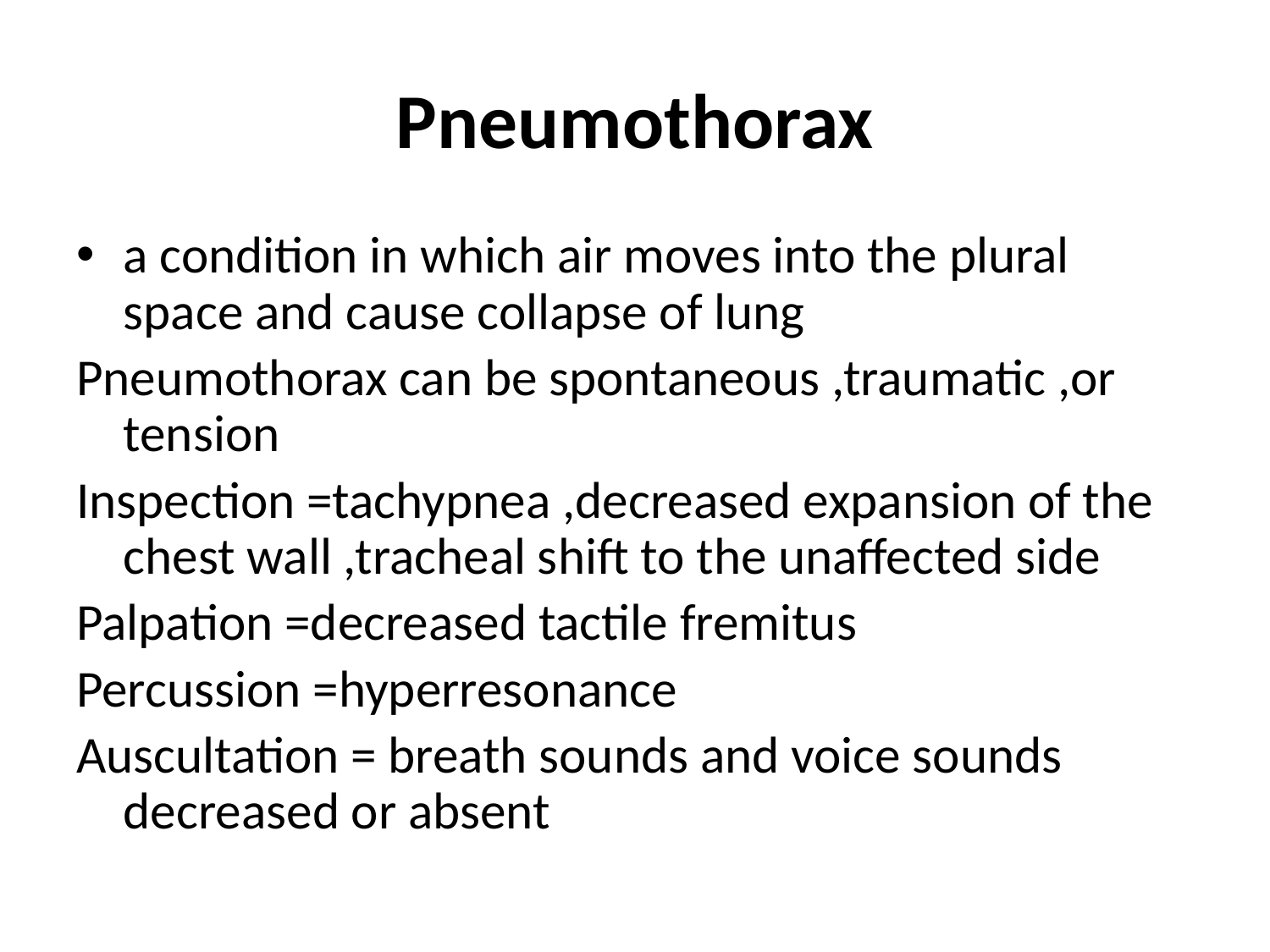

# Pneumothorax
a condition in which air moves into the plural space and cause collapse of lung
Pneumothorax can be spontaneous ,traumatic ,or tension
Inspection =tachypnea ,decreased expansion of the chest wall ,tracheal shift to the unaffected side
Palpation =decreased tactile fremitus
Percussion =hyperresonance
Auscultation = breath sounds and voice sounds decreased or absent